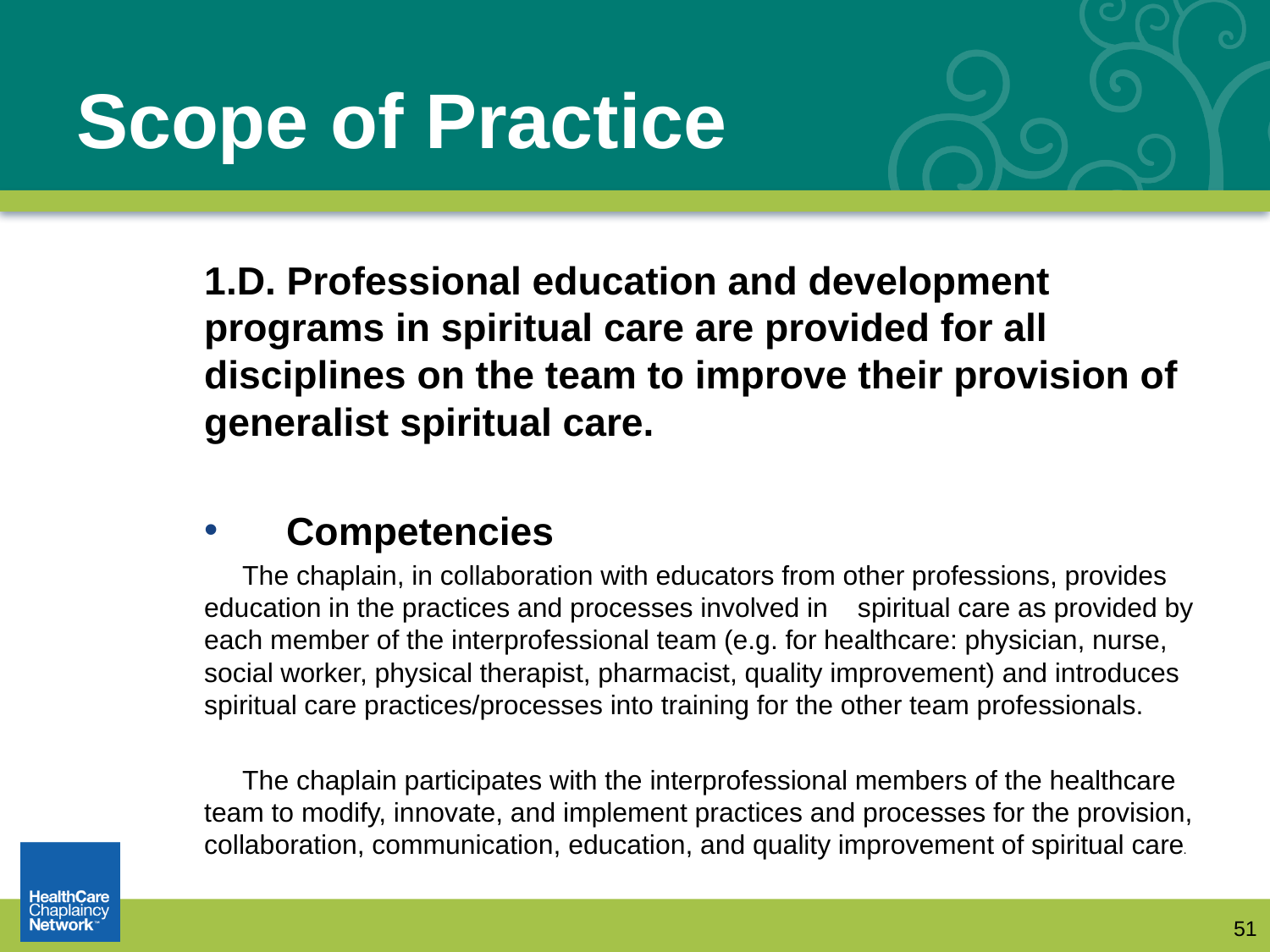

# Scope of Practice
1.D. Professional education and development programs in spiritual care are provided for all disciplines on the team to improve their provision of generalist spiritual care.

  	Competencies
	The chaplain, in collaboration with educators from other professions, provides education in the practices and processes involved in    spiritual care as provided by each member of the interprofessional team (e.g. for healthcare: physician, nurse, social worker, physical therapist, pharmacist, quality improvement) and introduces spiritual care practices/processes into training for the other team professionals.

	The chaplain participates with the interprofessional members of the healthcare team to modify, innovate, and implement practices and processes for the provision, collaboration, communication, education, and quality improvement of spiritual care.